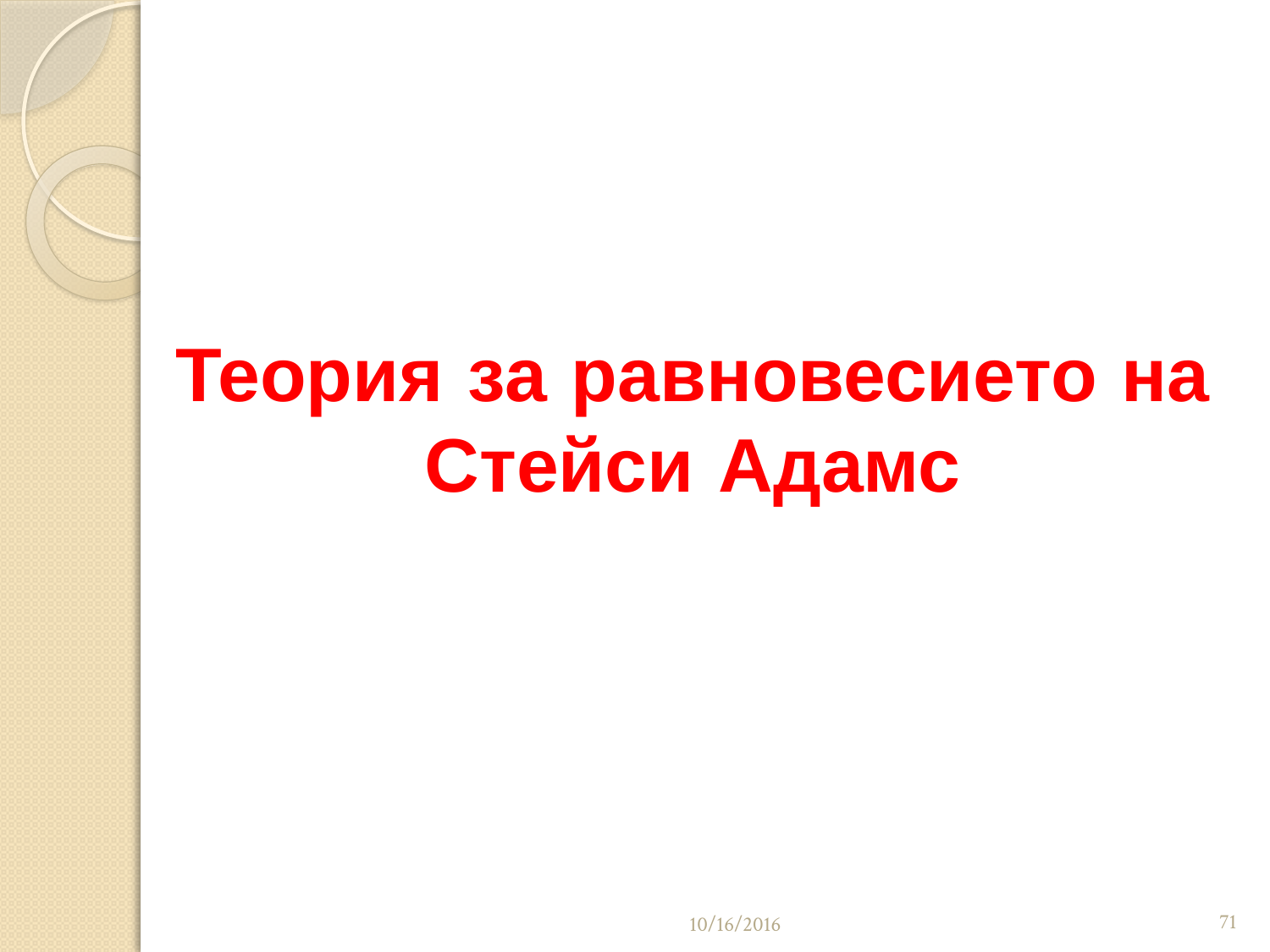

# Теория за равновесието на Стейси Адамс
10/16/2016
71